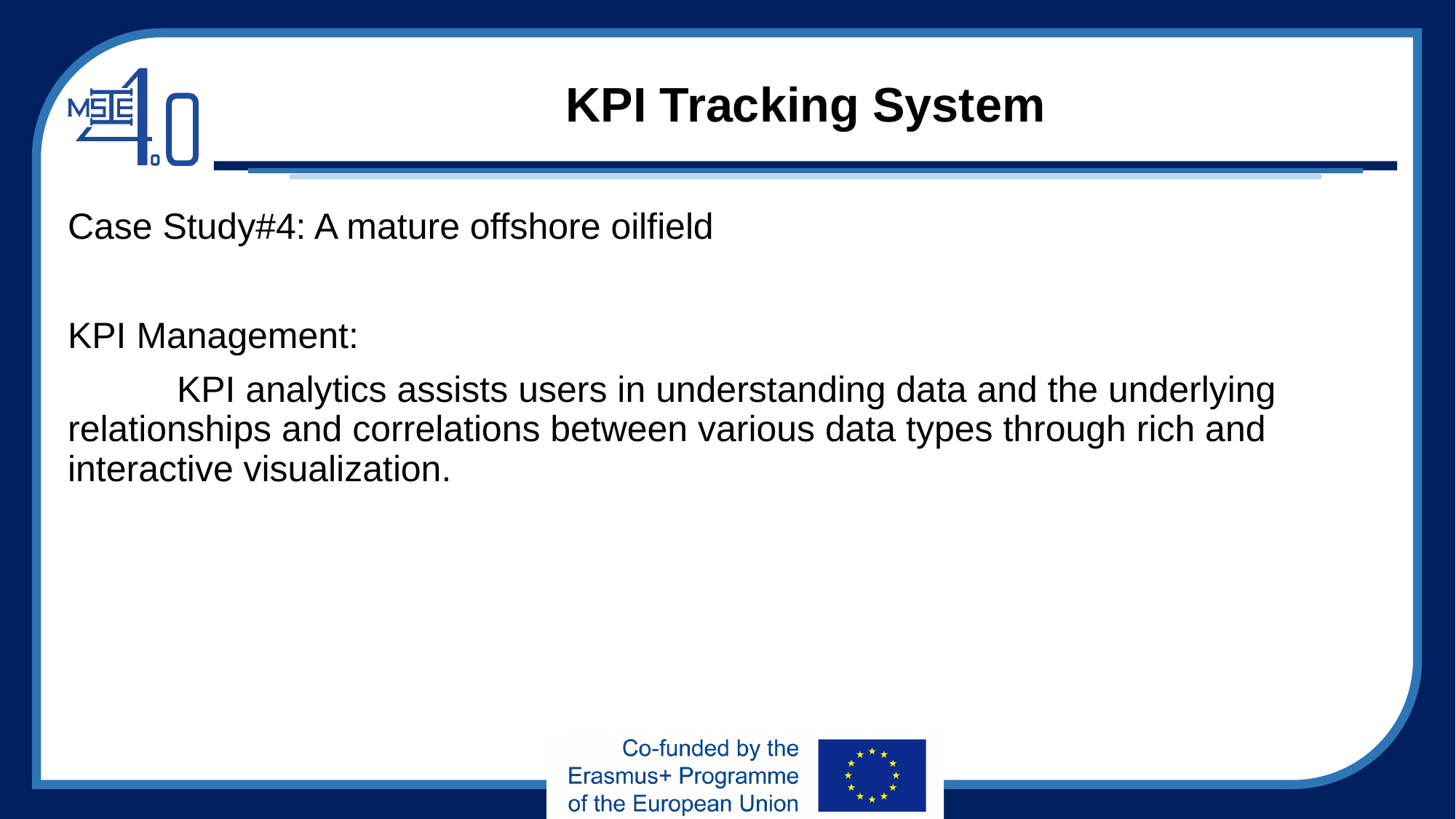

# KPI Tracking System
Case Study#4: A mature offshore oilfield

KPI Management:
	KPI analytics assists users in understanding data and the underlying relationships and correlations between various data types through rich and interactive visualization.